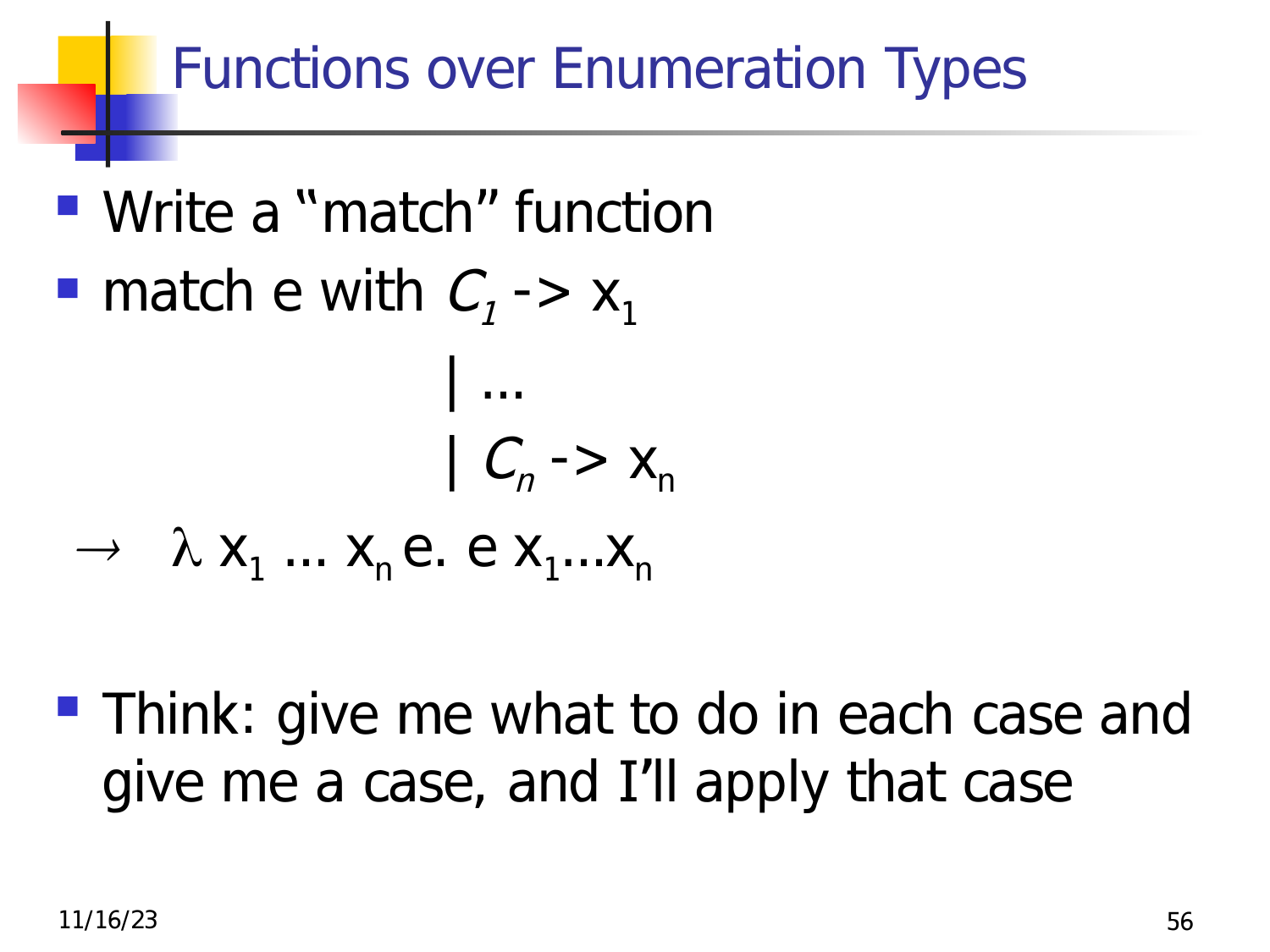

# Functions over Enumeration Types
Write a “match” function
match e with C1 -> x1
                      | …
                      | Cn -> xn
 →   λ x1 … xn e. e x1…xn

Think: give me what to do in each case and give me a case, and I’ll apply that case
11/16/23
56